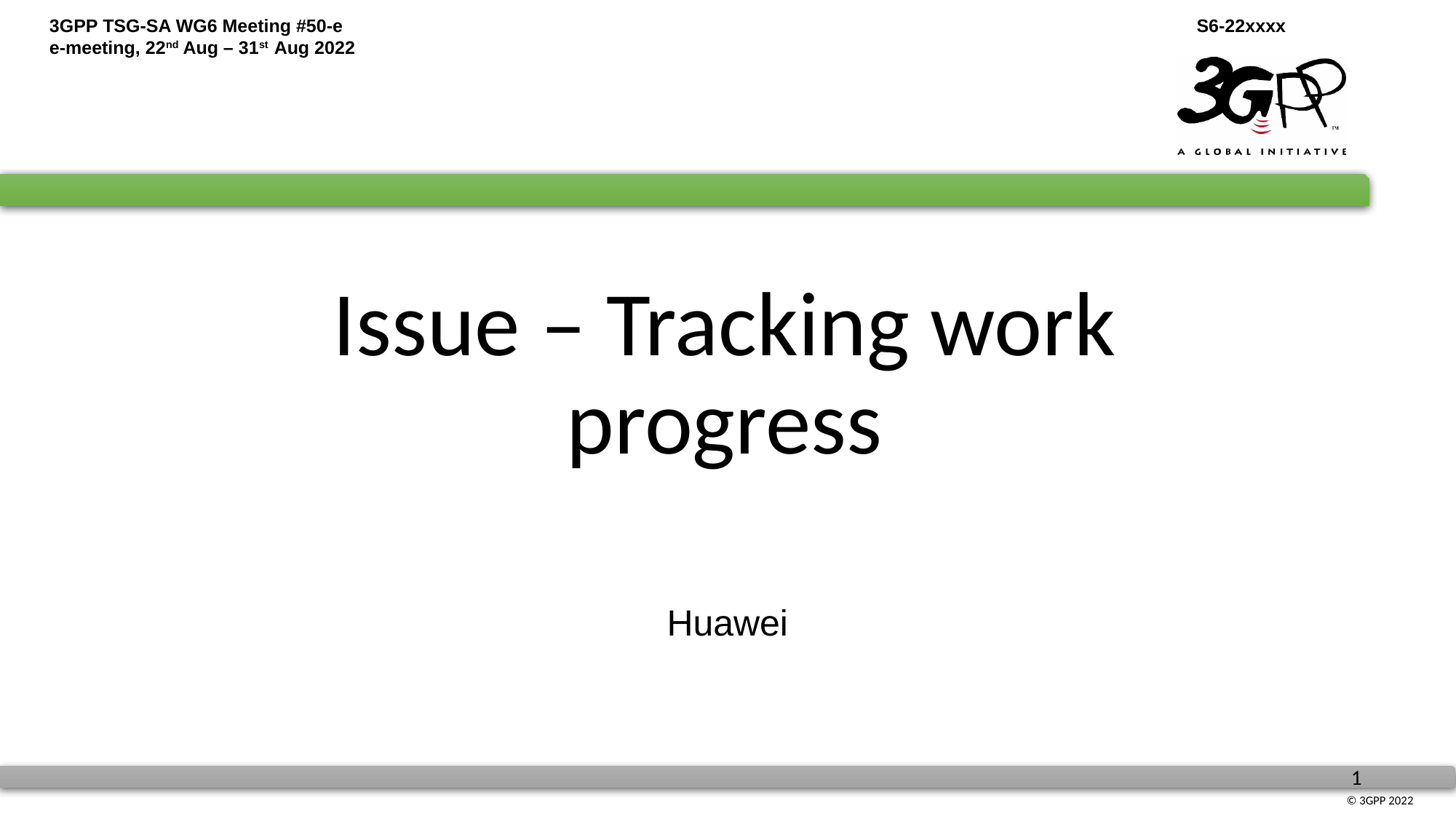

# Issue – Tracking work progress
Huawei